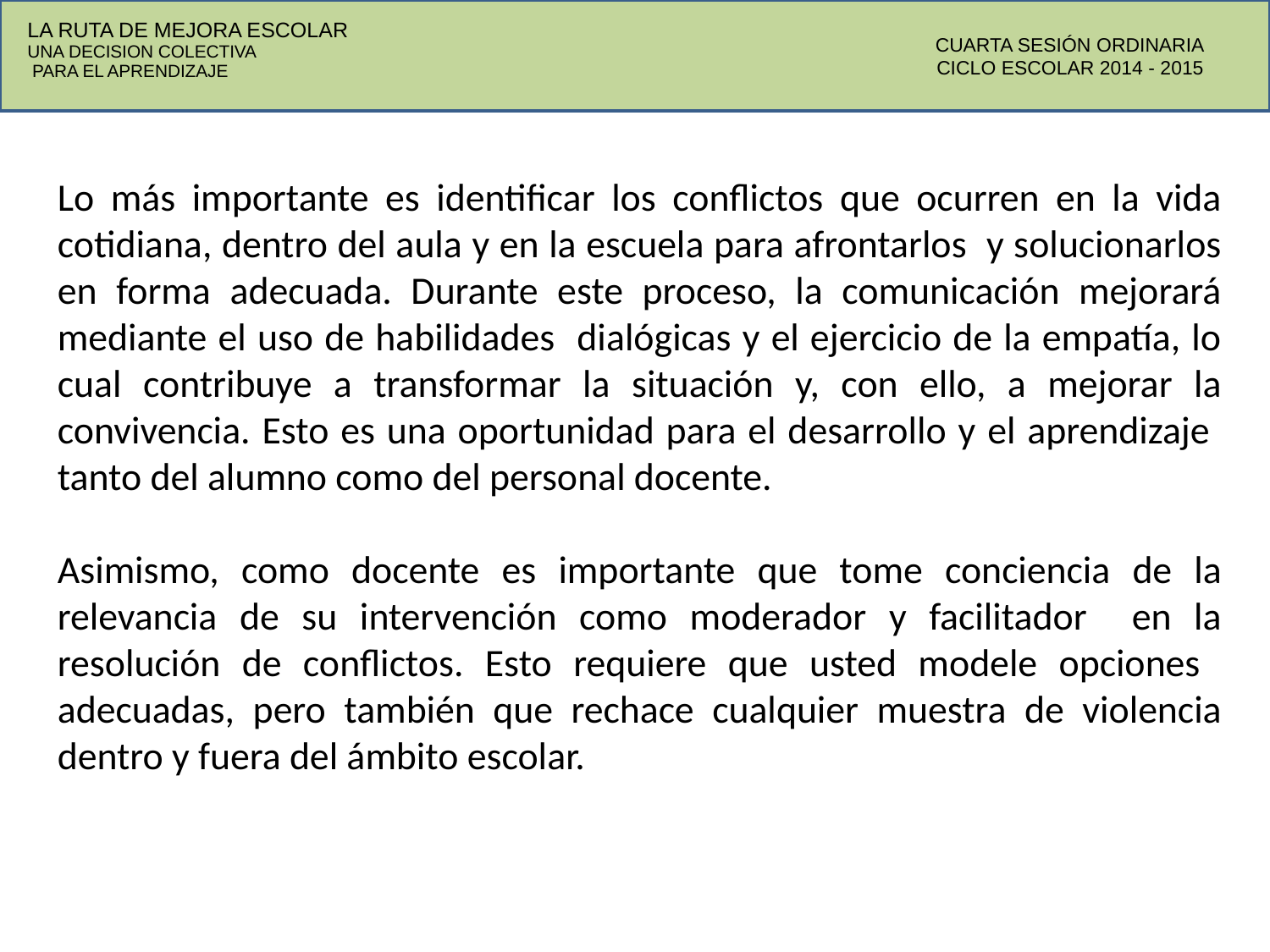

LA RUTA DE MEJORA ESCOLAR
UNA DECISION COLECTIVA
 PARA EL APRENDIZAJE

CUARTA SESIÓN ORDINARIA
CICLO ESCOLAR 2014 - 2015
Lo más importante es identificar los conflictos que ocurren en la vida cotidiana, dentro del aula y en la escuela para afrontarlos  y solucionarlos en forma adecuada. Durante este proceso, la comunicación mejorará mediante el uso de habilidades  dialógicas y el ejercicio de la empatía, lo cual contribuye a transformar la situación y, con ello, a mejorar la convivencia. Esto es una oportunidad para el desarrollo y el aprendizaje  tanto del alumno como del personal docente.

Asimismo, como docente es importante que tome conciencia de la relevancia de su intervención como moderador y facilitador  en la resolución de conflictos. Esto requiere que usted modele opciones  adecuadas, pero también que rechace cualquier muestra de violencia dentro y fuera del ámbito escolar.